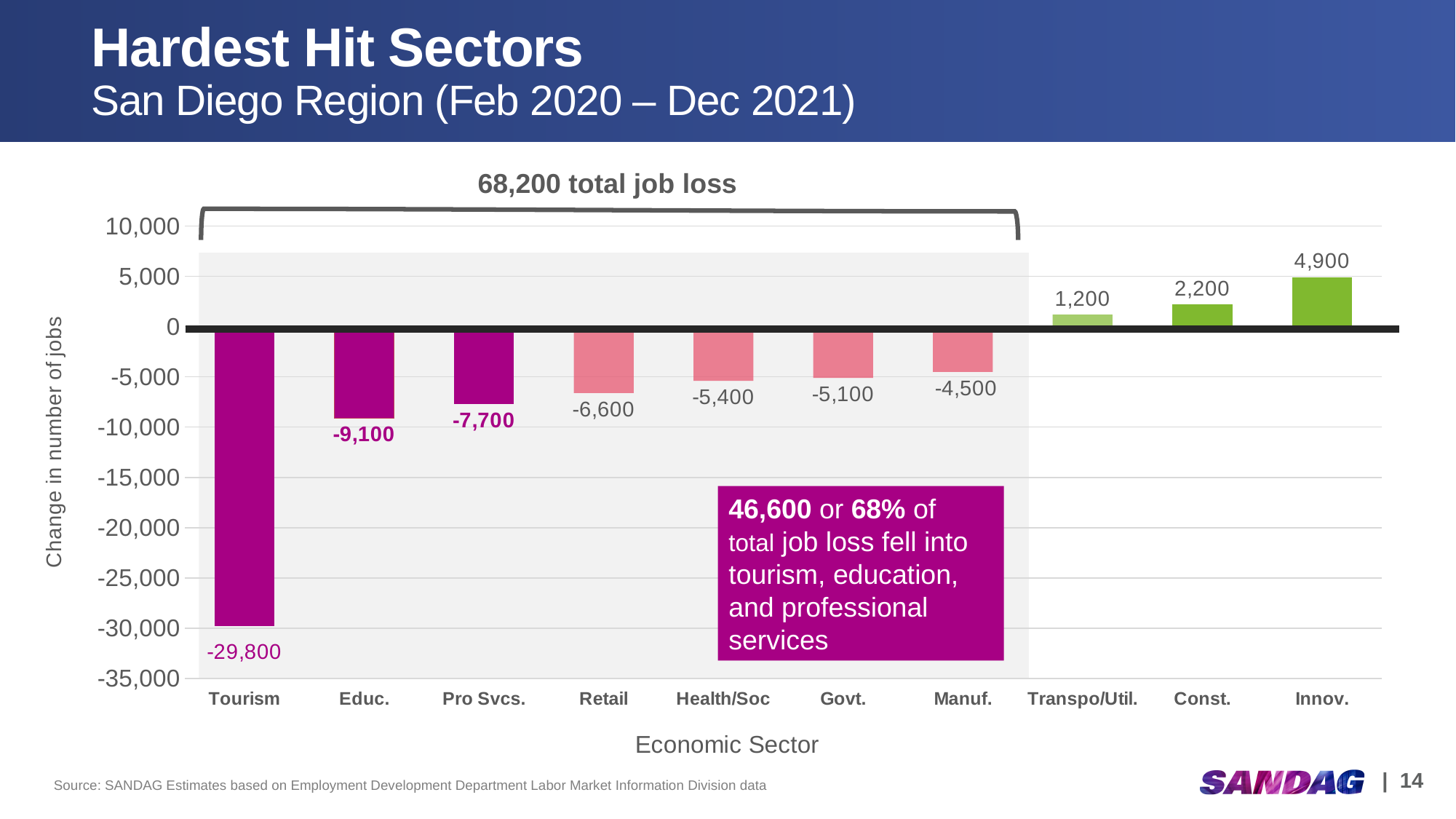

# Hardest Hit Sectors San Diego Region (Feb 2020 – Dec 2021)

68,200 total job loss

### Chart

| Category | Series 1 |
|---|---|
| Tourism | -29800.0 |
| Educ. | -9100.0 |
| Pro Svcs. | -7700.0 |
| Retail | -6600.0 |
| Health/Soc | -5400.0 |
| Govt. | -5100.0 |
| Manuf. | -4500.0 |
| Transpo/Util. | 1200.0 |
| Const. | 2200.0 |
| Innov. | 4900.0 |
46,600 or 68% of
total job loss fell into tourism, education, and professional services
Source: SANDAG Estimates based on Employment Development Department Labor Market Information Division data
|  14